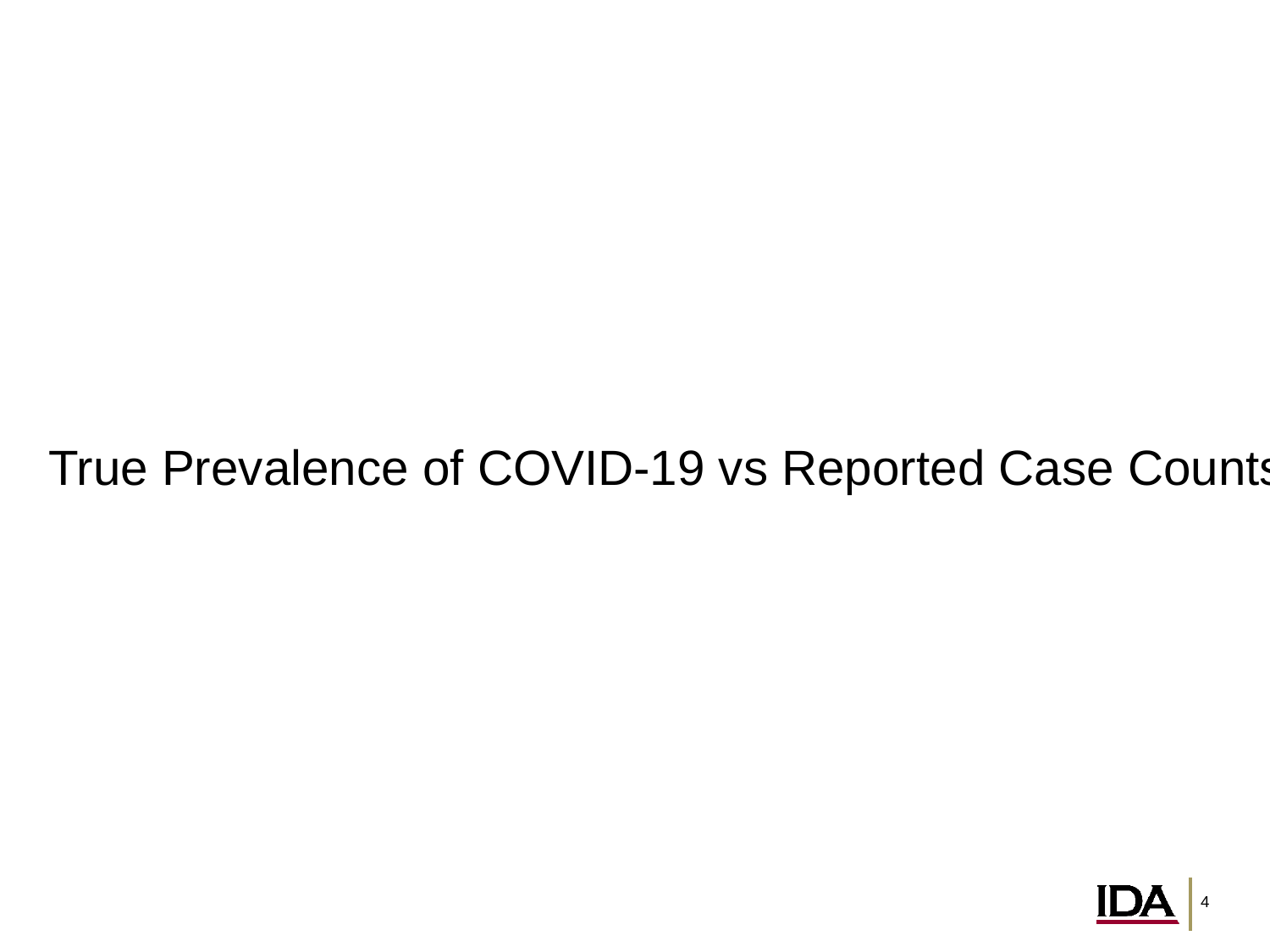

# True Prevalence of COVID-19 vs Reported Case Counts